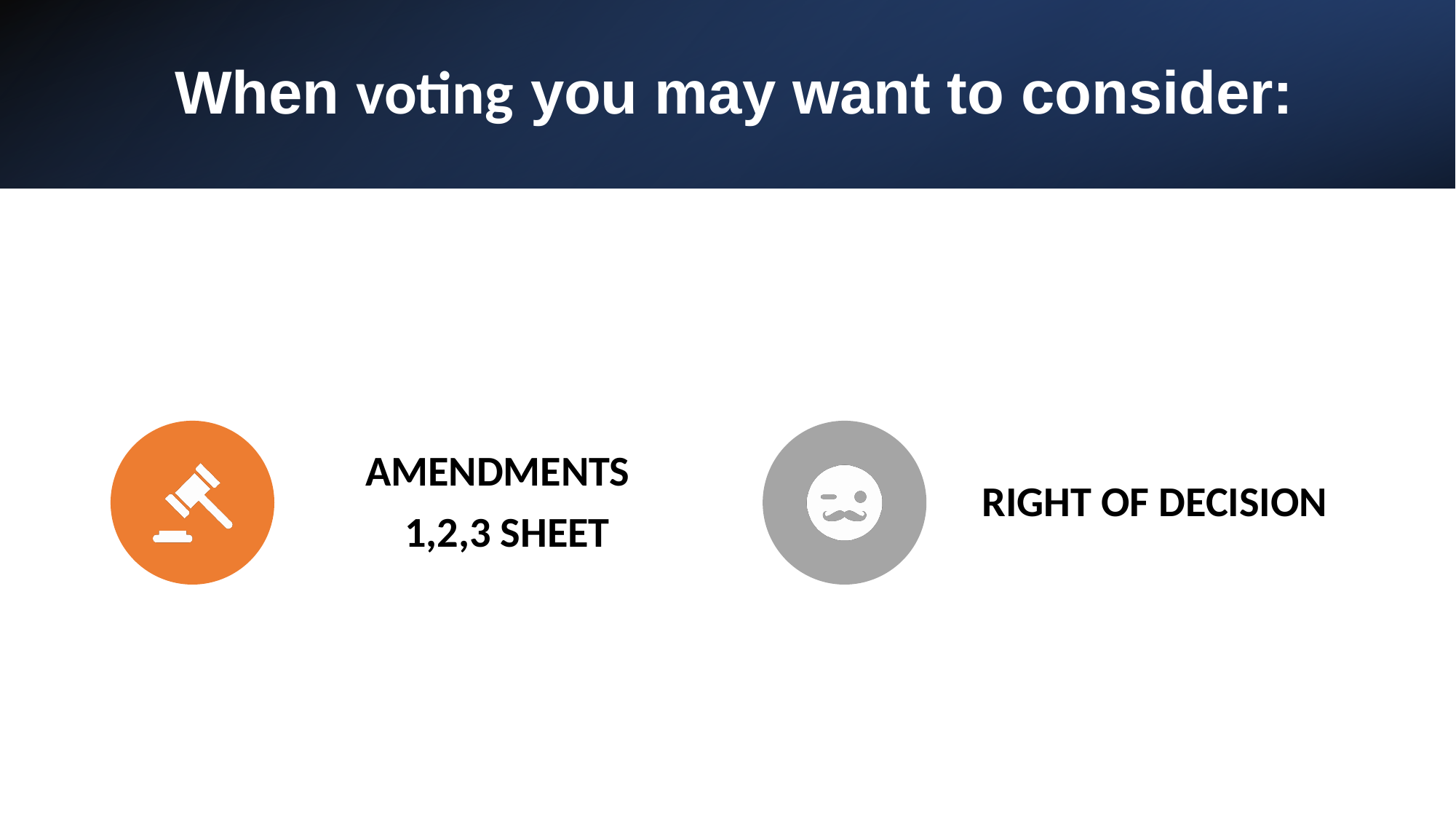

# When voting you may want to consider:
AMENDMENTS
 1,2,3 SHEET
RIGHT OF DECISION